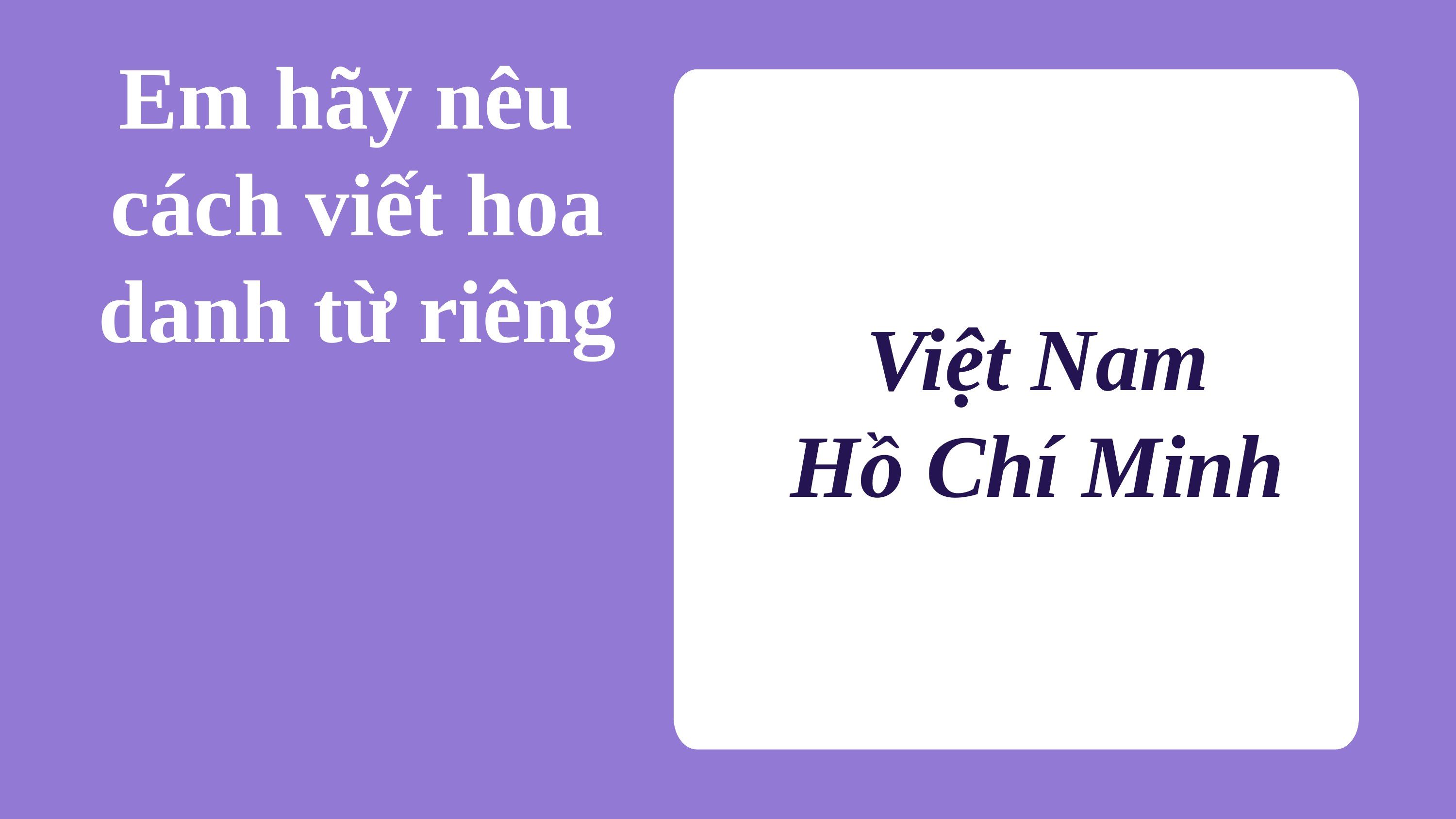

Em hãy nêu
cách viết hoa
danh từ riêng

Việt Nam
Hồ Chí Minh